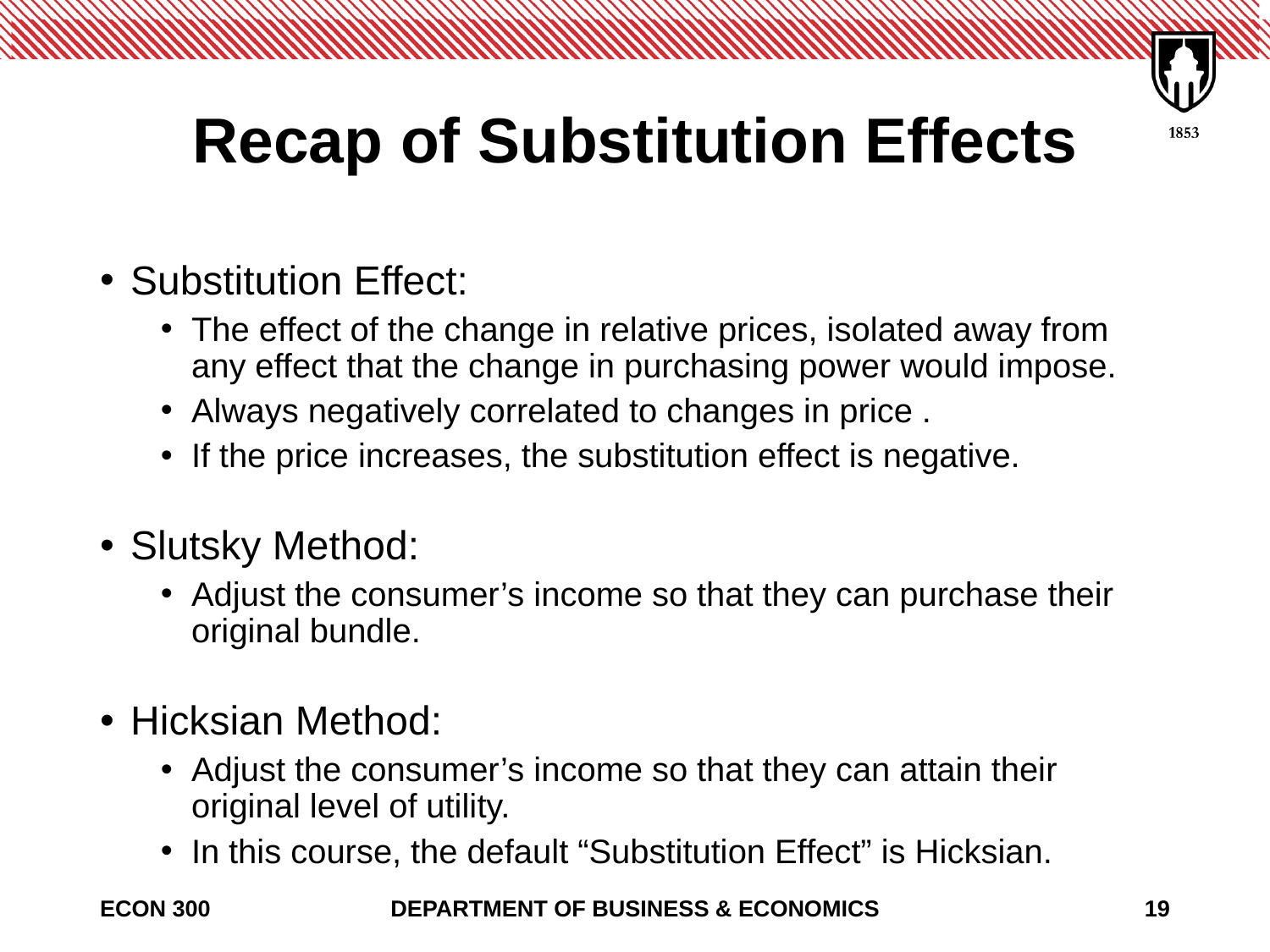

# Recap of Substitution Effects
Substitution Effect:
The effect of the change in relative prices, isolated away from any effect that the change in purchasing power would impose.
Always negatively correlated to changes in price .
If the price increases, the substitution effect is negative.

Slutsky Method:
Adjust the consumer’s income so that they can purchase their original bundle.

Hicksian Method:
Adjust the consumer’s income so that they can attain their original level of utility.
In this course, the default “Substitution Effect” is Hicksian.
ECON 300
DEPARTMENT OF BUSINESS & ECONOMICS
19